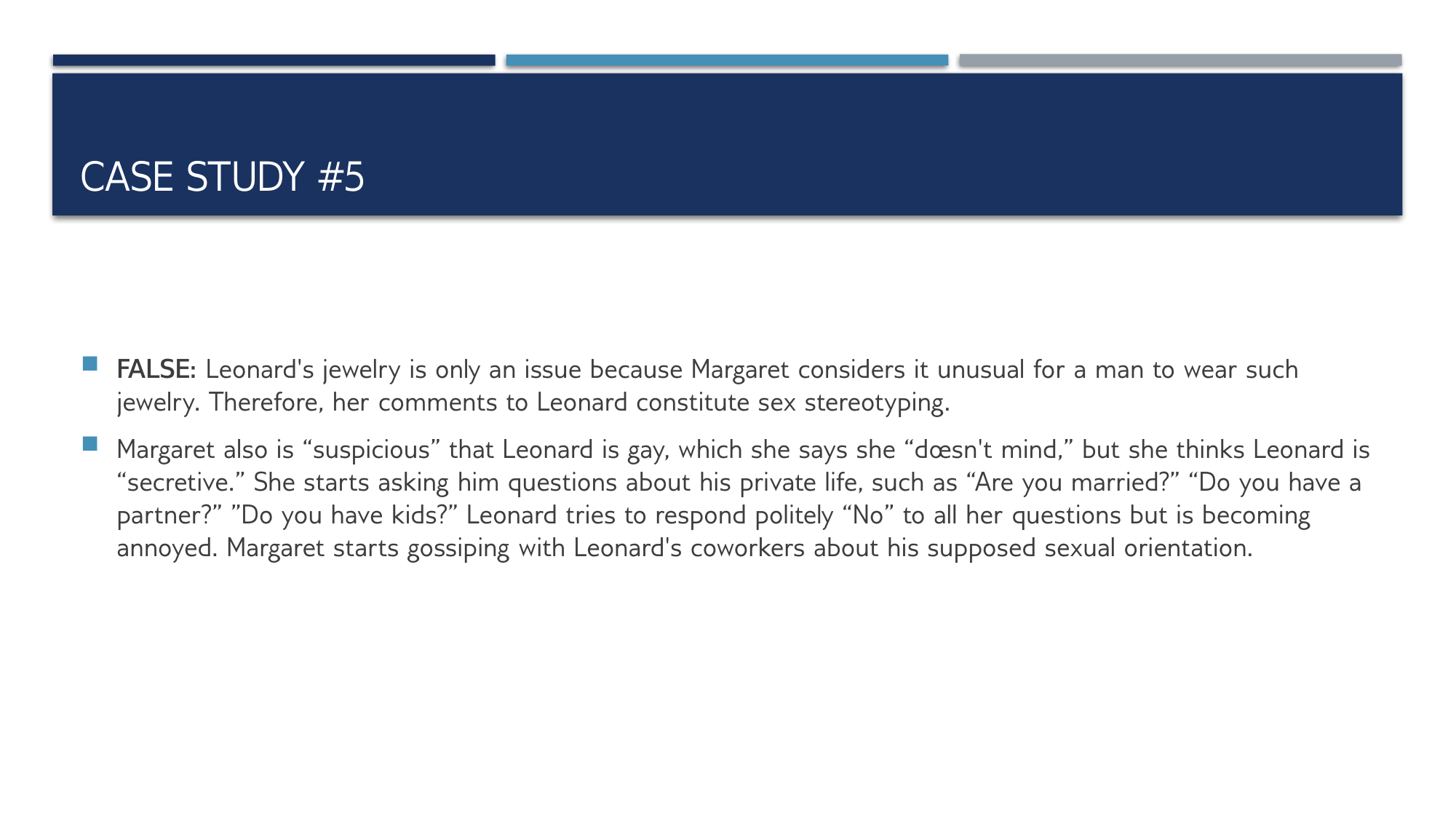

# Case study #5
FALSE: Leonard's jewelry is only an issue because Margaret considers it unusual for a man to wear such jewelry. Therefore, her comments to Leonard constitute sex stereotyping.
Margaret also is “suspicious” that Leonard is gay, which she says she “doesn't mind,” but she thinks Leonard is “secretive.” She starts asking him questions about his private life, such as “Are you married?” “Do you have a partner?” ”Do you have kids?” Leonard tries to respond politely “No” to all her questions but is becoming annoyed. Margaret starts gossiping with Leonard's coworkers about his supposed sexual orientation.